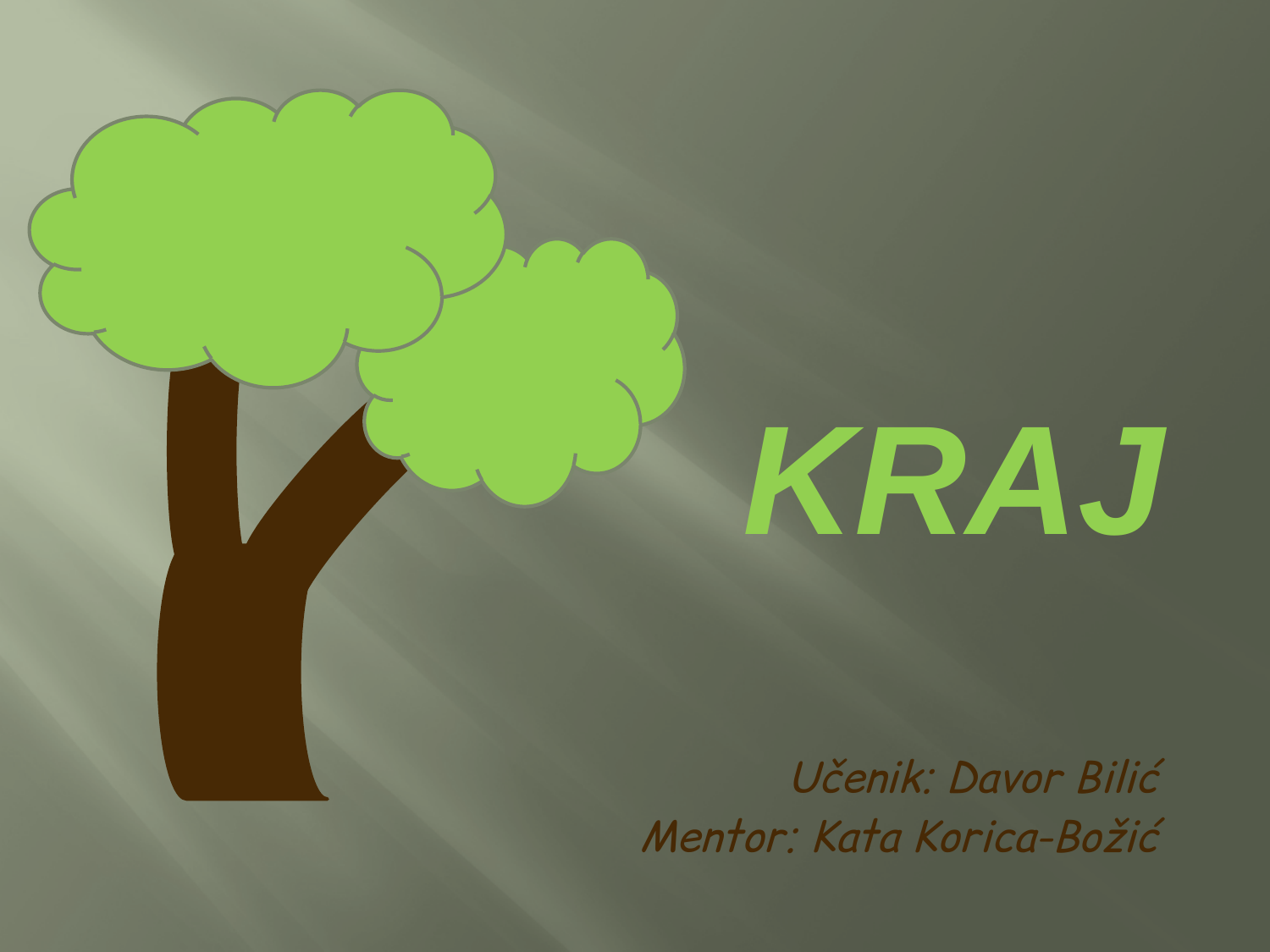

# kraj

Učenik: Davor Bilić
                      Mentor: Kata Korica-Božić